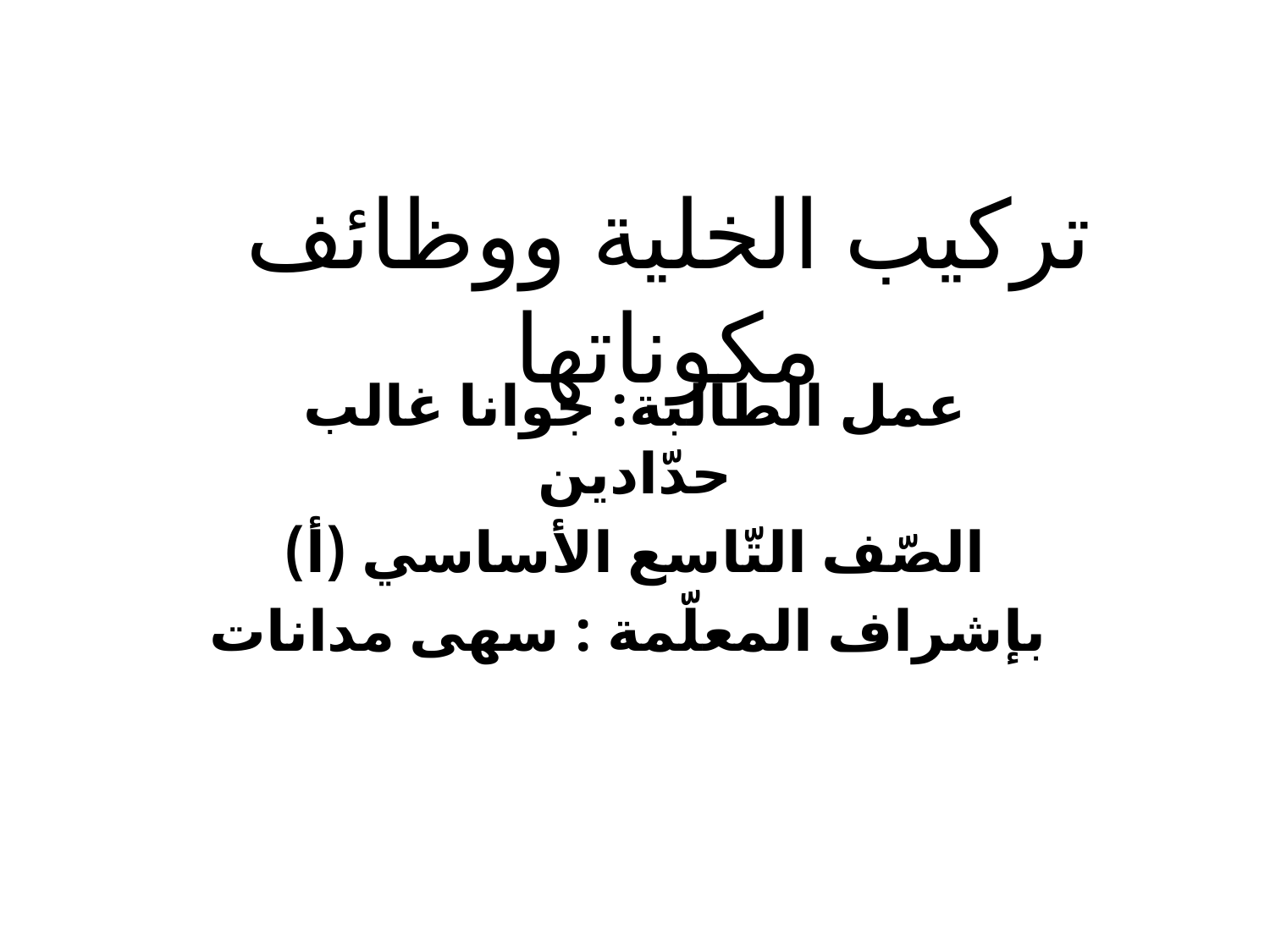

# تركيب الخلية ووظائف مكوناتها
عمل الطالبة: جوانا غالب حدّادين
الصّف التّاسع الأساسي (أ)
بإشراف المعلّمة : سهى مدانات